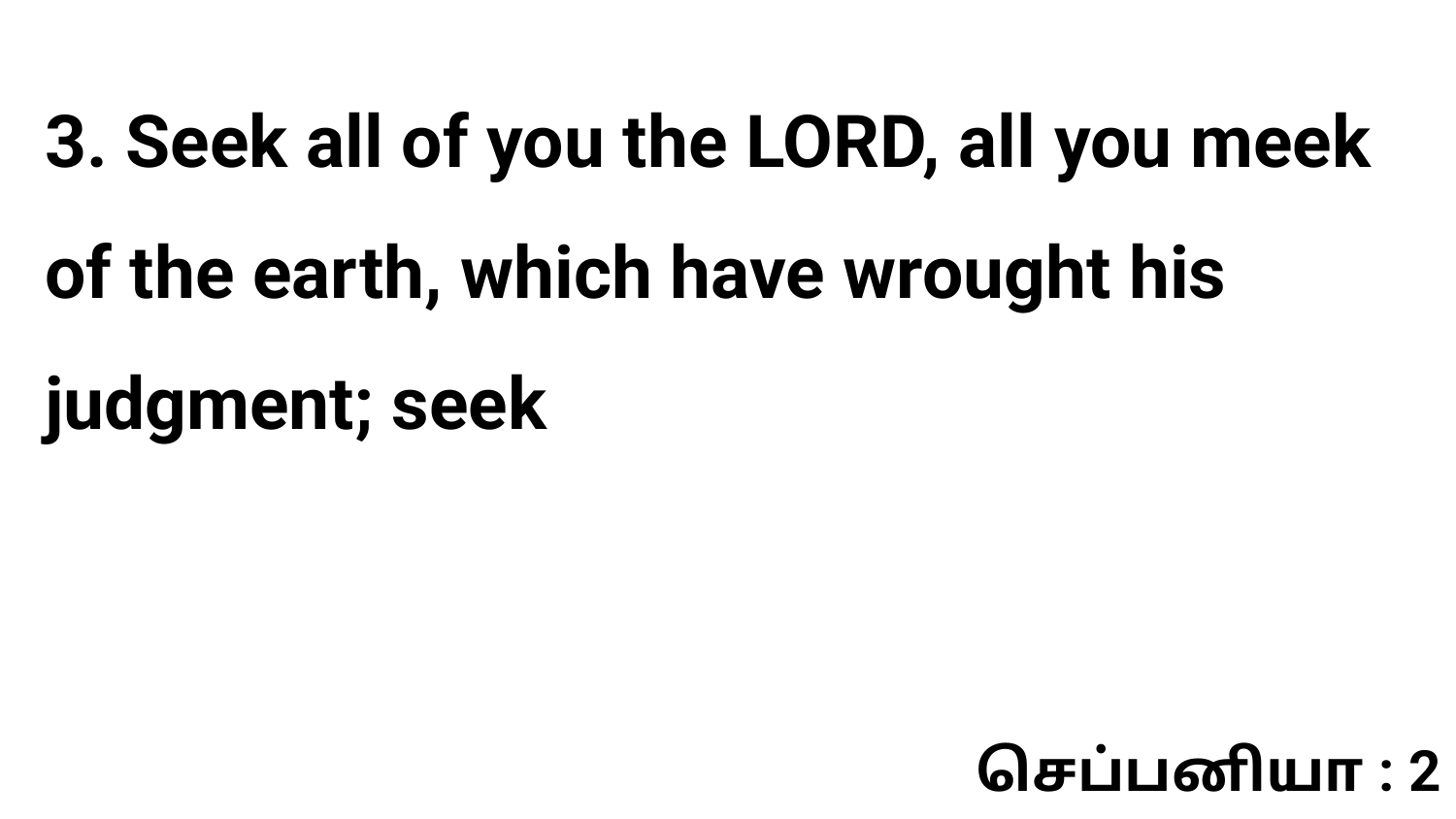

3. Seek all of you the LORD, all you meek of the earth, which have wrought his judgment; seek
செப்பனியா : 2